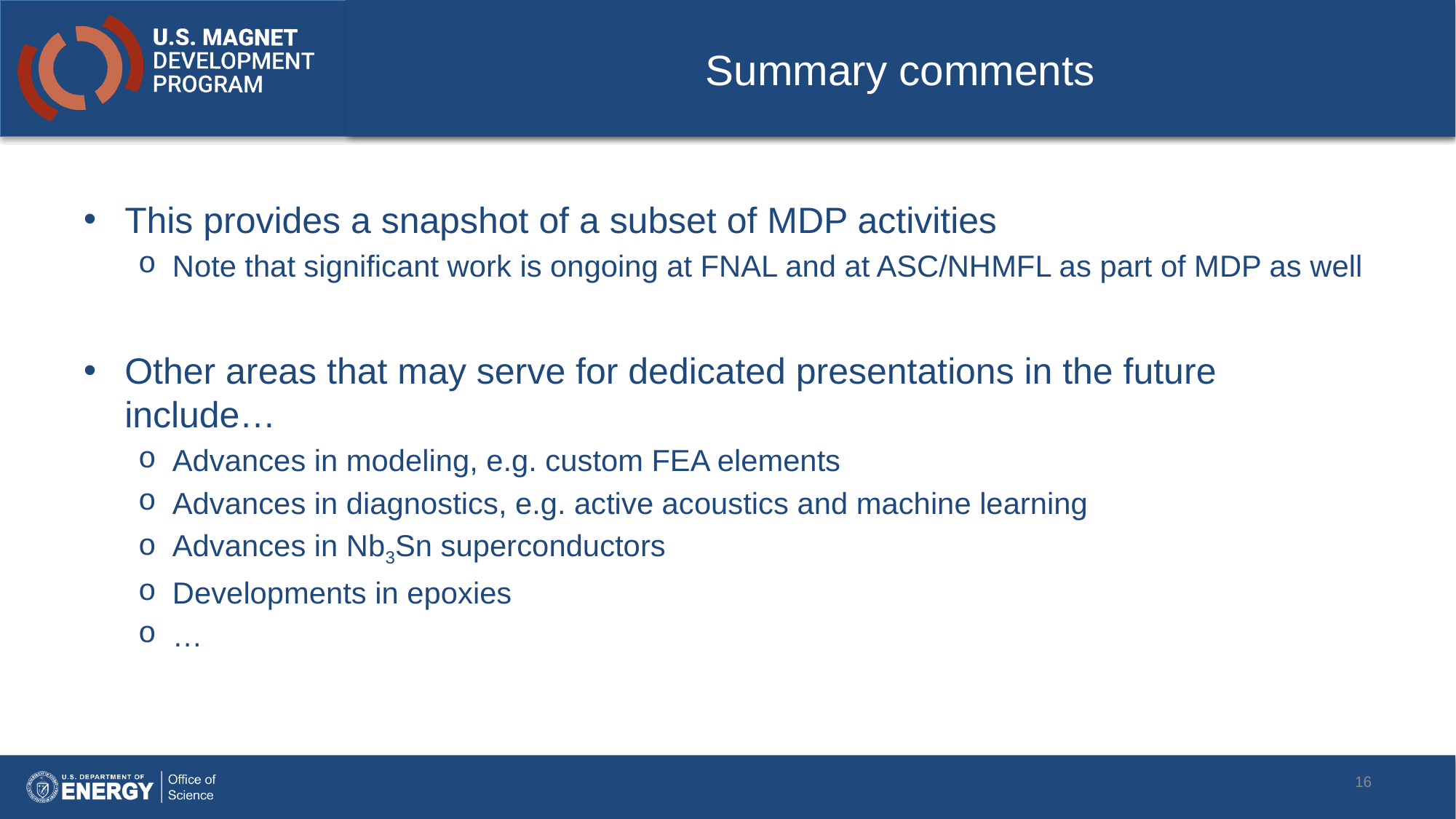

# Summary comments
This provides a snapshot of a subset of MDP activities
Note that significant work is ongoing at FNAL and at ASC/NHMFL as part of MDP as well

Other areas that may serve for dedicated presentations in the future include…
Advances in modeling, e.g. custom FEA elements
Advances in diagnostics, e.g. active acoustics and machine learning
Advances in Nb3Sn superconductors
Developments in epoxies
…

16